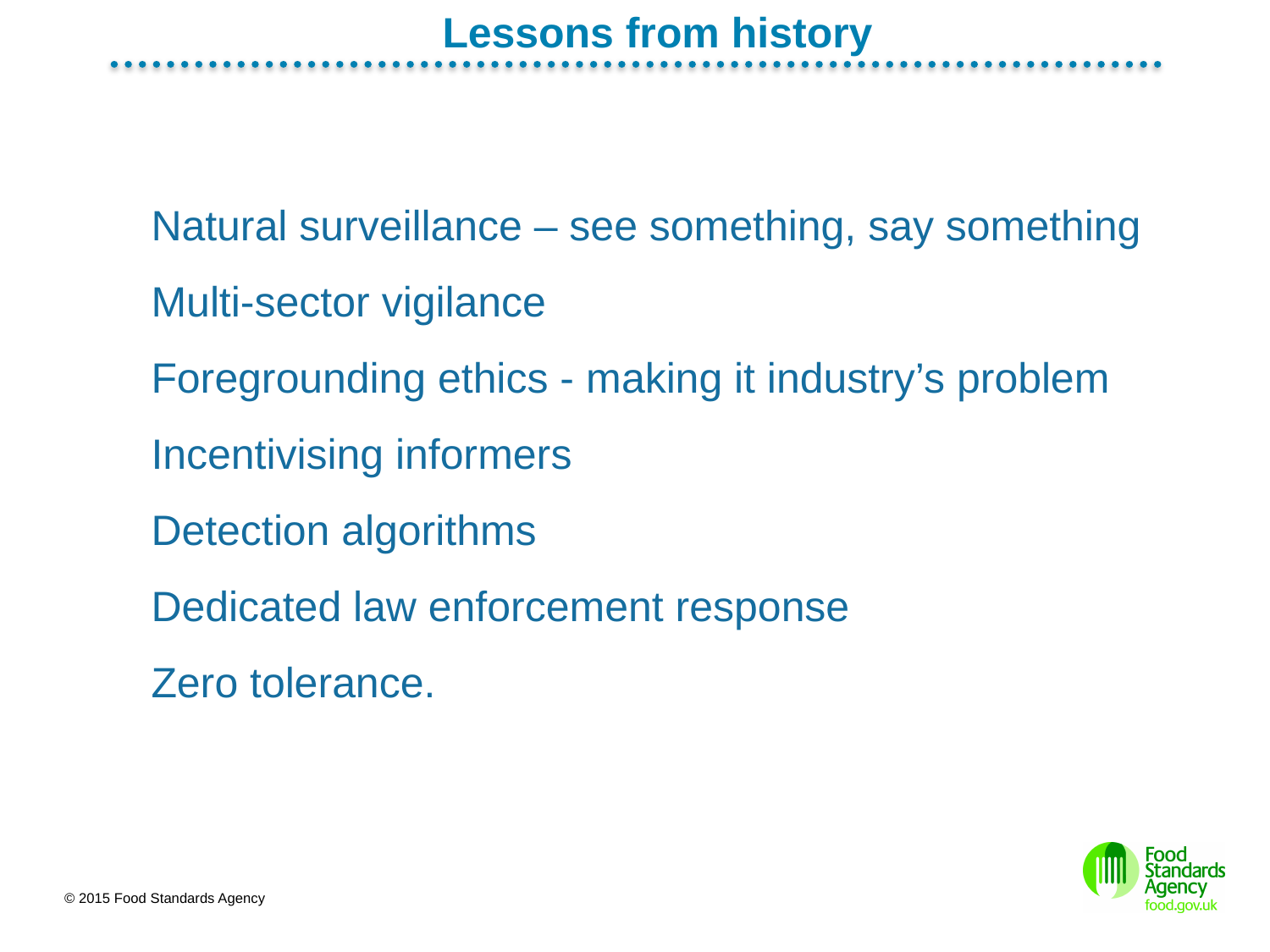

Lessons from history
Natural surveillance – see something, say something
Multi-sector vigilance
Foregrounding ethics - making it industry’s problem
Incentivising informers
Detection algorithms
Dedicated law enforcement response
Zero tolerance.